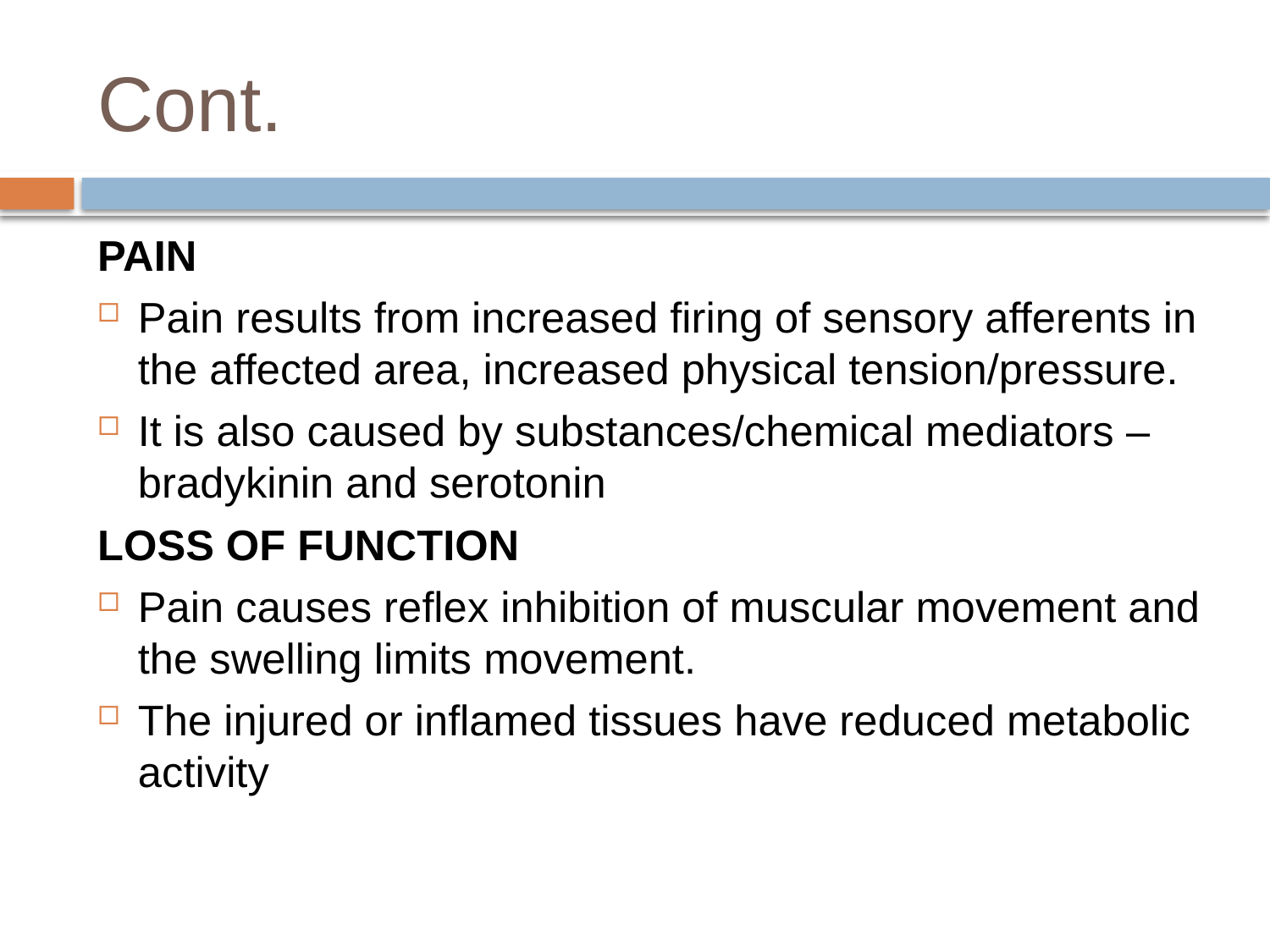

# Cont.
PAIN
Pain results from increased firing of sensory afferents in the affected area, increased physical tension/pressure.
It is also caused by substances/chemical mediators – bradykinin and serotonin
LOSS OF FUNCTION
Pain causes reflex inhibition of muscular movement and the swelling limits movement.
The injured or inflamed tissues have reduced metabolic activity